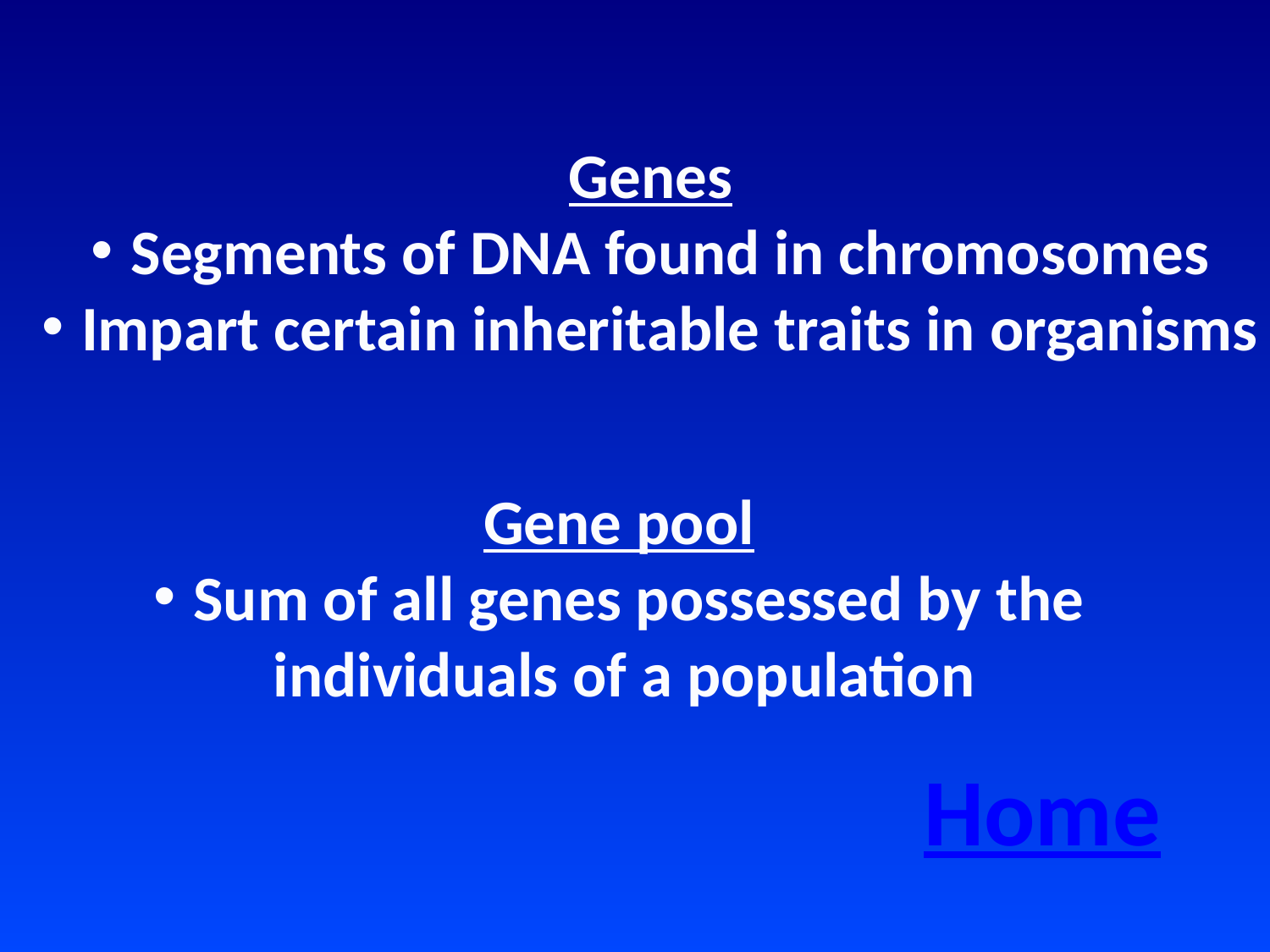

Genes
Segments of DNA found in chromosomes
Impart certain inheritable traits in organisms

Gene pool
Sum of all genes possessed by the individuals of a population
Home